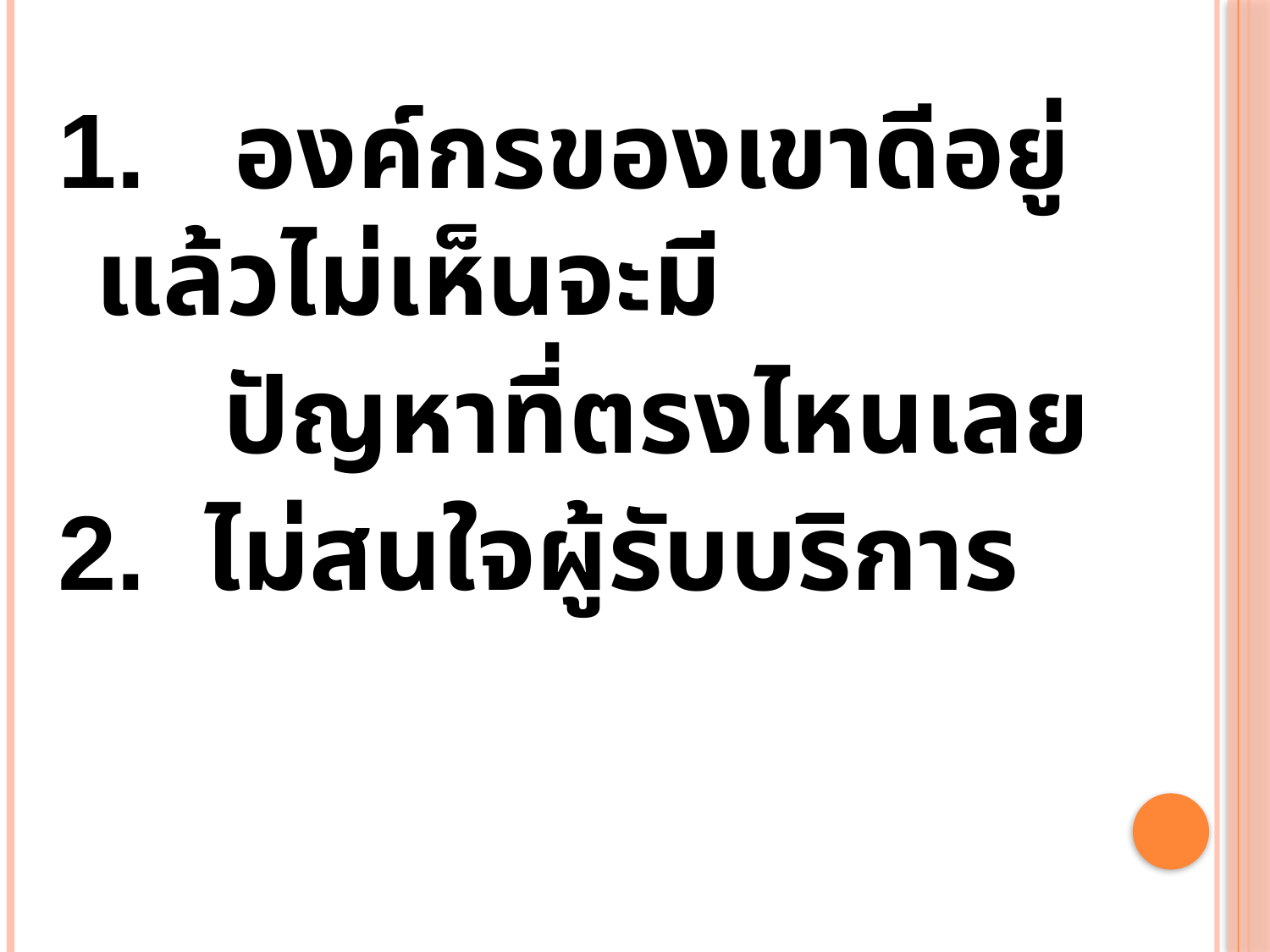

1.   องค์กรของเขาดีอยู่แล้วไม่เห็นจะมี
      ปัญหาที่ตรงไหนเลย
2.  ไม่สนใจผู้รับบริการ